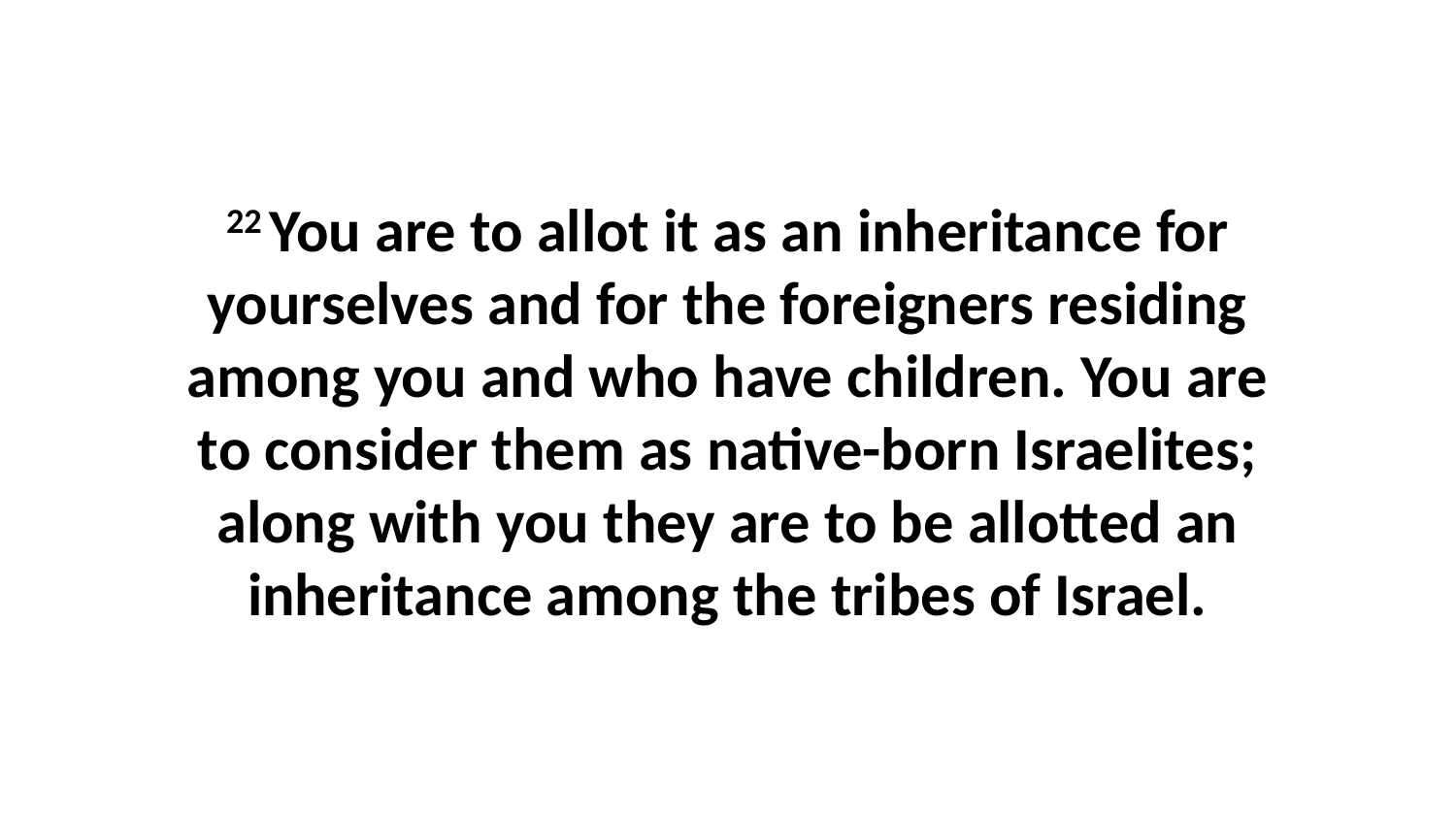

22 You are to allot it as an inheritance for yourselves and for the foreigners residing among you and who have children. You are to consider them as native-born Israelites; along with you they are to be allotted an inheritance among the tribes of Israel.